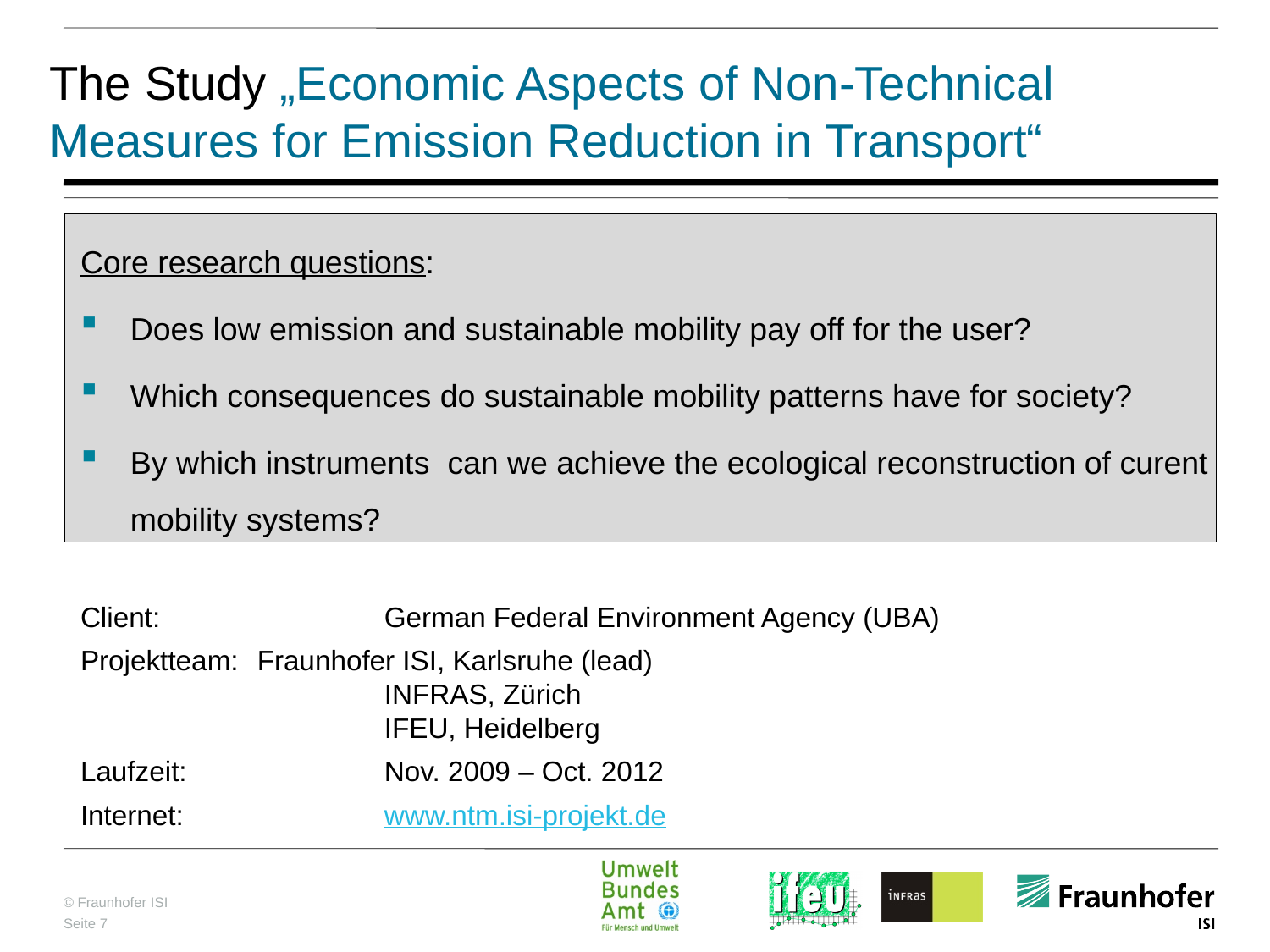

# The Study „Economic Aspects of Non-Technical Measures for Emission Reduction in Transport“

Core research questions:
Does low emission and sustainable mobility pay off for the user?
Which consequences do sustainable mobility patterns have for society?
By which instruments  can we achieve the ecological reconstruction of curent mobility systems?

Client:	 	German Federal Environment Agency (UBA)
Projektteam: 	Fraunhofer ISI, Karlsruhe (lead)
		INFRAS, Zürich
		IFEU, Heidelberg
Laufzeit: 		Nov. 2009 – Oct. 2012
Internet: 		www.ntm.isi-projekt.de